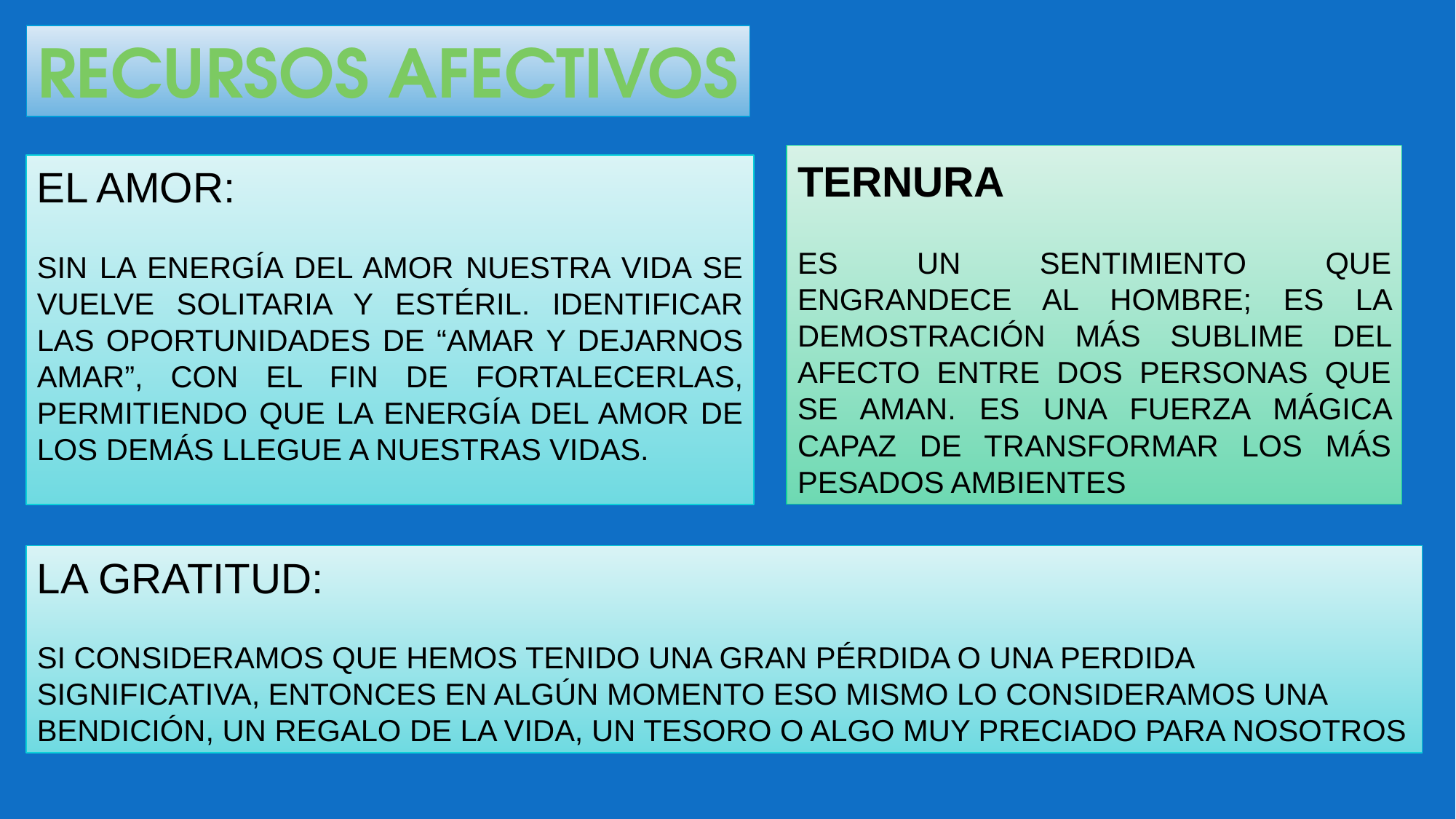

RECURSOS AFECTIVOS
TERNURA

ES UN SENTIMIENTO QUE ENGRANDECE AL HOMBRE; ES LA DEMOSTRACIÓN MÁS SUBLIME DEL AFECTO ENTRE DOS PERSONAS QUE SE AMAN. ES UNA FUERZA MÁGICA CAPAZ DE TRANSFORMAR LOS MÁS PESADOS AMBIENTES
EL AMOR:

SIN LA ENERGÍA DEL AMOR NUESTRA VIDA SE VUELVE SOLITARIA Y ESTÉRIL. IDENTIFICAR LAS OPORTUNIDADES DE “AMAR Y DEJARNOS AMAR”, CON EL FIN DE FORTALECERLAS, PERMITIENDO QUE LA ENERGÍA DEL AMOR DE LOS DEMÁS LLEGUE A NUESTRAS VIDAS.

LA GRATITUD:

SI CONSIDERAMOS QUE HEMOS TENIDO UNA GRAN PÉRDIDA O UNA PERDIDA SIGNIFICATIVA, ENTONCES EN ALGÚN MOMENTO ESO MISMO LO CONSIDERAMOS UNA BENDICIÓN, UN REGALO DE LA VIDA, UN TESORO O ALGO MUY PRECIADO PARA NOSOTROS